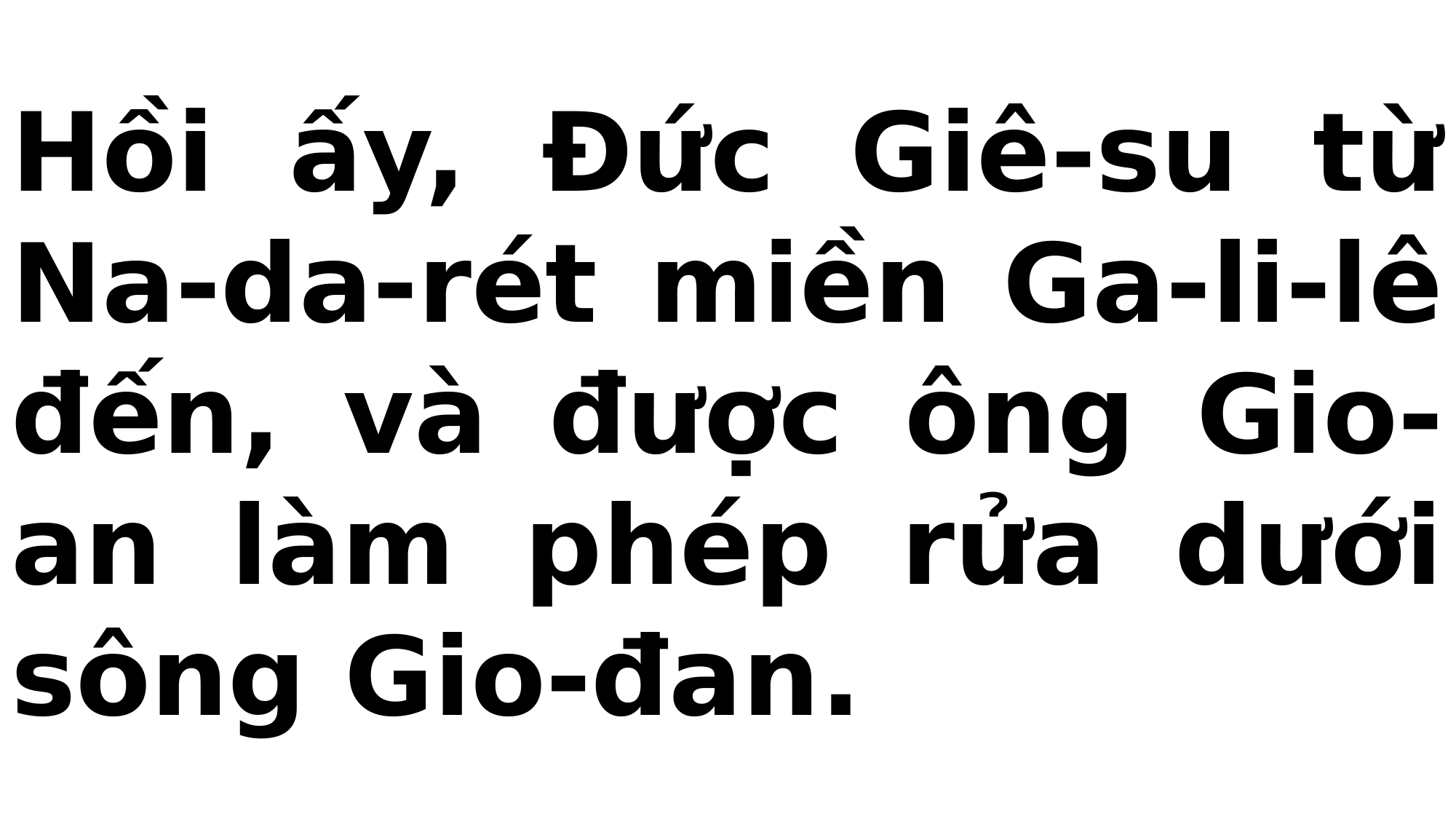

# Hồi ấy, Đức Giê-su từ Na-da-rét miền Ga-li-lê đến, và được ông Gio-an làm phép rửa dưới sông Gio-đan.